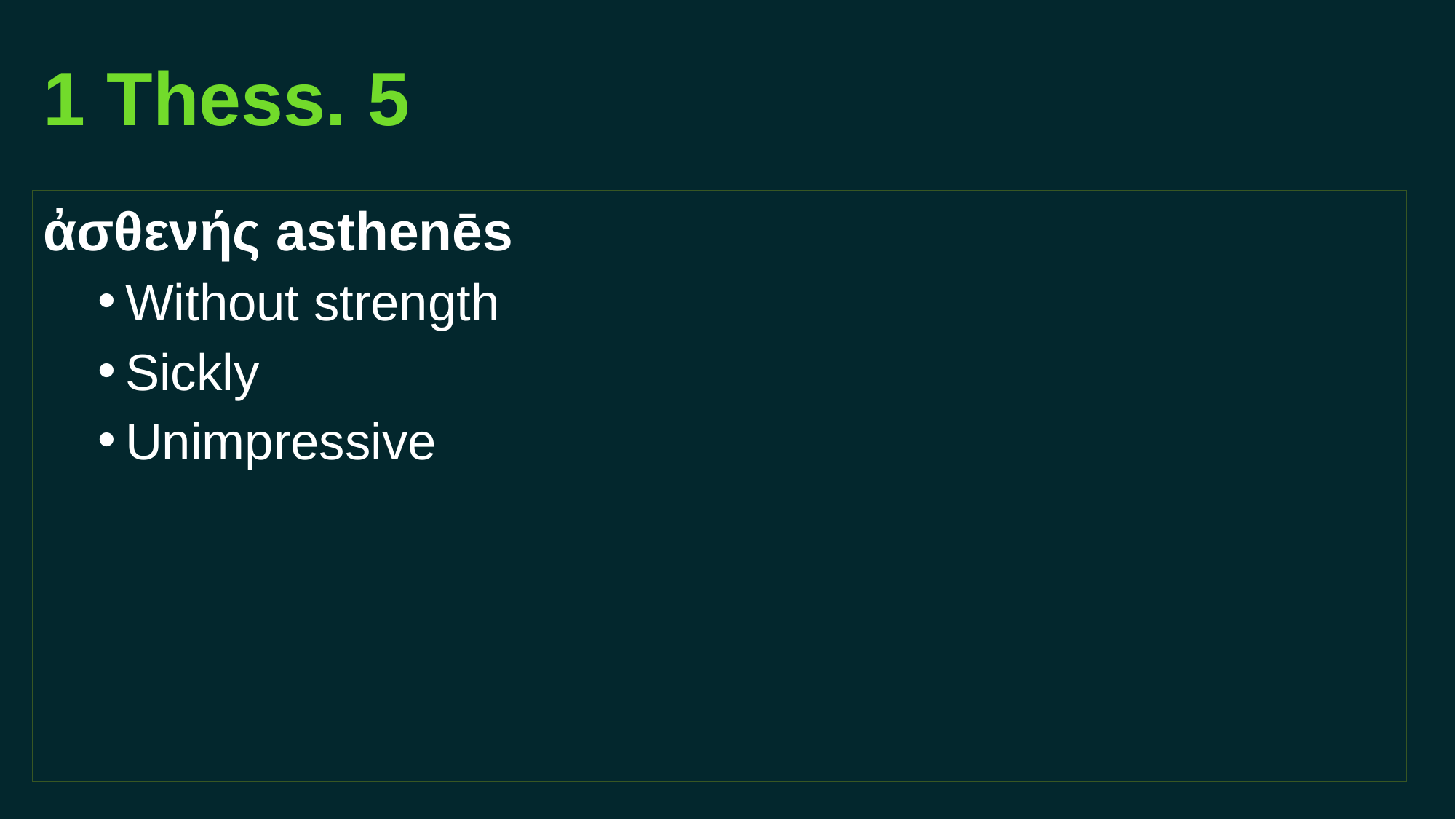

# 1 Thess. 5
ἀσθενής asthenēs
Without strength
Sickly
Unimpressive